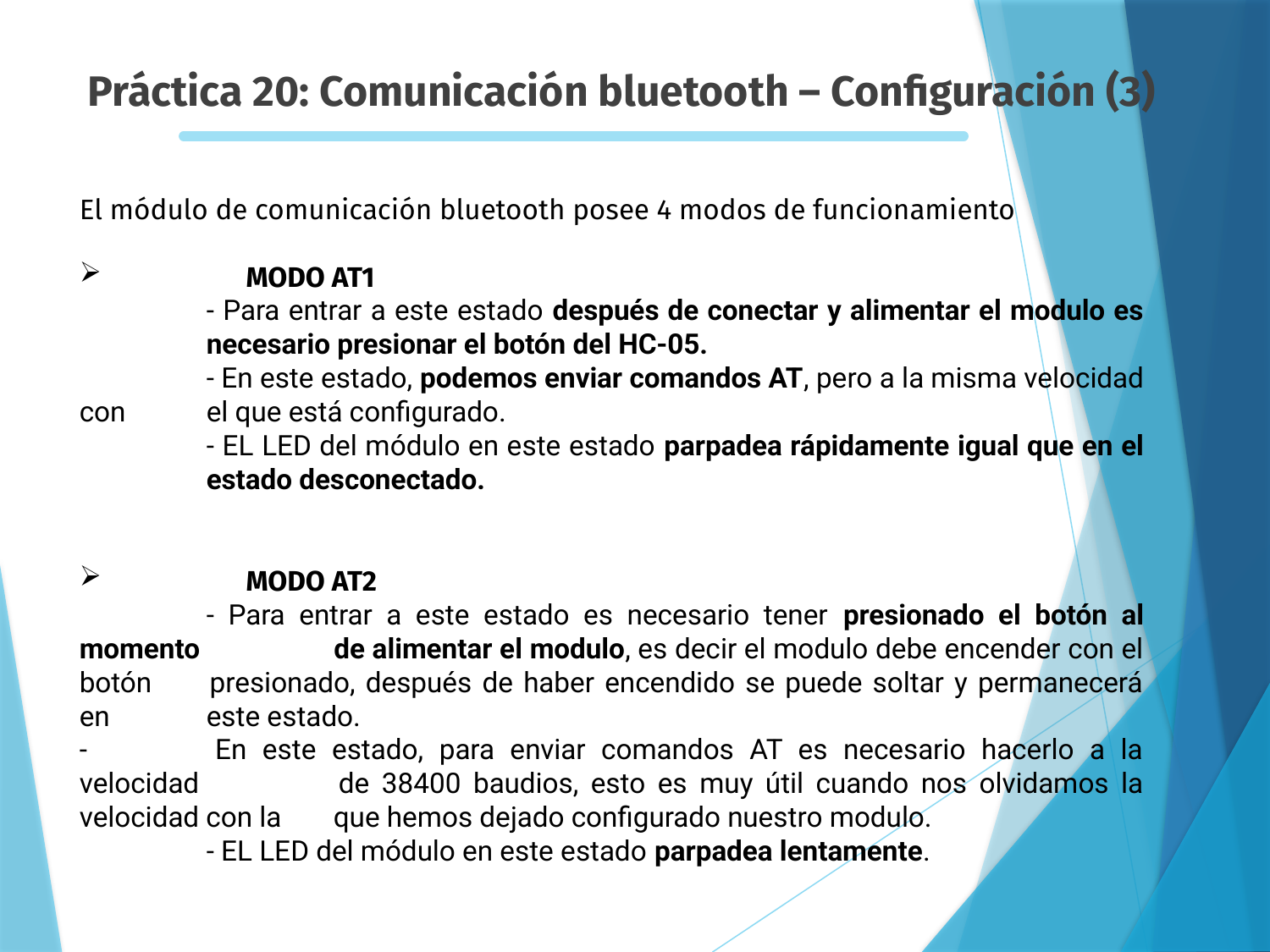

Práctica 20: Comunicación bluetooth – Configuración (3)

El módulo de comunicación bluetooth posee 4 modos de funcionamiento

	MODO AT1
	- Para entrar a este estado después de conectar y alimentar el modulo es 	necesario presionar el botón del HC-05.
	- En este estado, podemos enviar comandos AT, pero a la misma velocidad con 	el que está configurado.
	- EL LED del módulo en este estado parpadea rápidamente igual que en el 	estado desconectado.

	MODO AT2
	- Para entrar a este estado es necesario tener presionado el botón al momento 	de alimentar el modulo, es decir el modulo debe encender con el botón 	presionado, después de haber encendido se puede soltar y permanecerá en 	este estado.
- 	En este estado, para enviar comandos AT es necesario hacerlo a la velocidad 	de 38400 baudios, esto es muy útil cuando nos olvidamos la velocidad con la 	que hemos dejado configurado nuestro modulo.
	- EL LED del módulo en este estado parpadea lentamente.